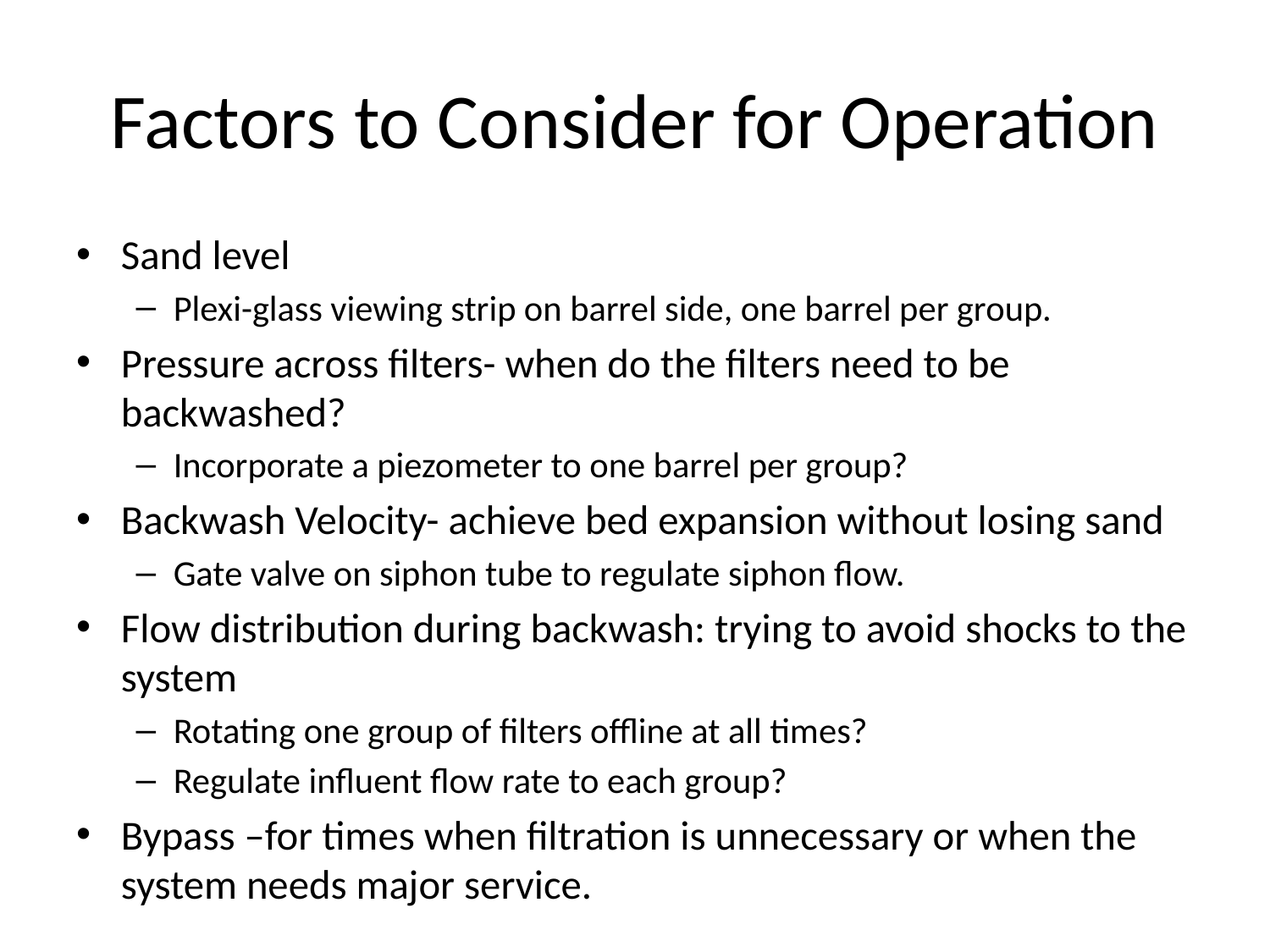

# Factors to Consider for Operation
Sand level
Plexi-glass viewing strip on barrel side, one barrel per group.
Pressure across filters- when do the filters need to be backwashed?
Incorporate a piezometer to one barrel per group?
Backwash Velocity- achieve bed expansion without losing sand
Gate valve on siphon tube to regulate siphon flow.
Flow distribution during backwash: trying to avoid shocks to the system
Rotating one group of filters offline at all times?
Regulate influent flow rate to each group?
Bypass –for times when filtration is unnecessary or when the system needs major service.